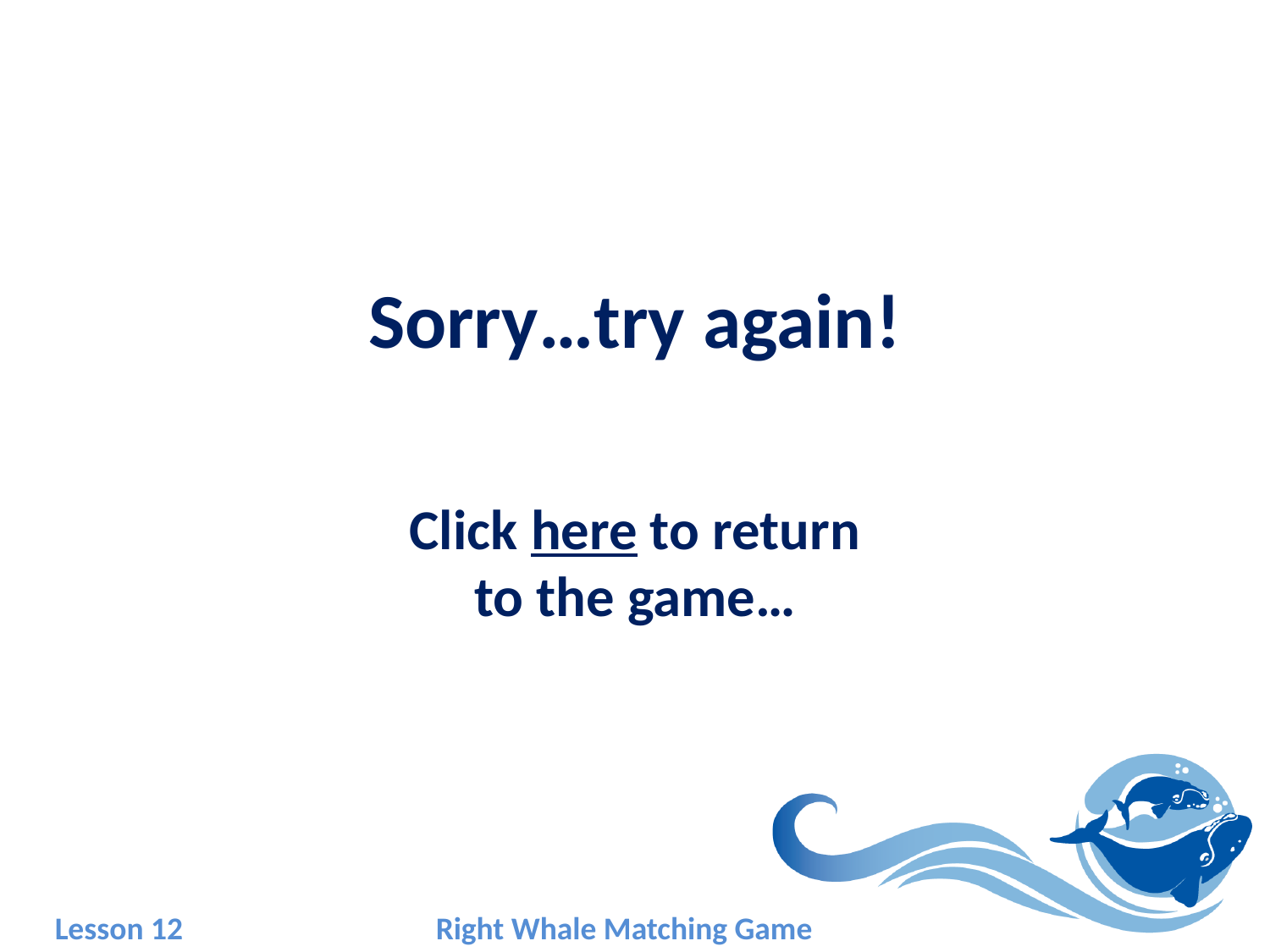

# Sorry…try again!
Click here to return to the game…